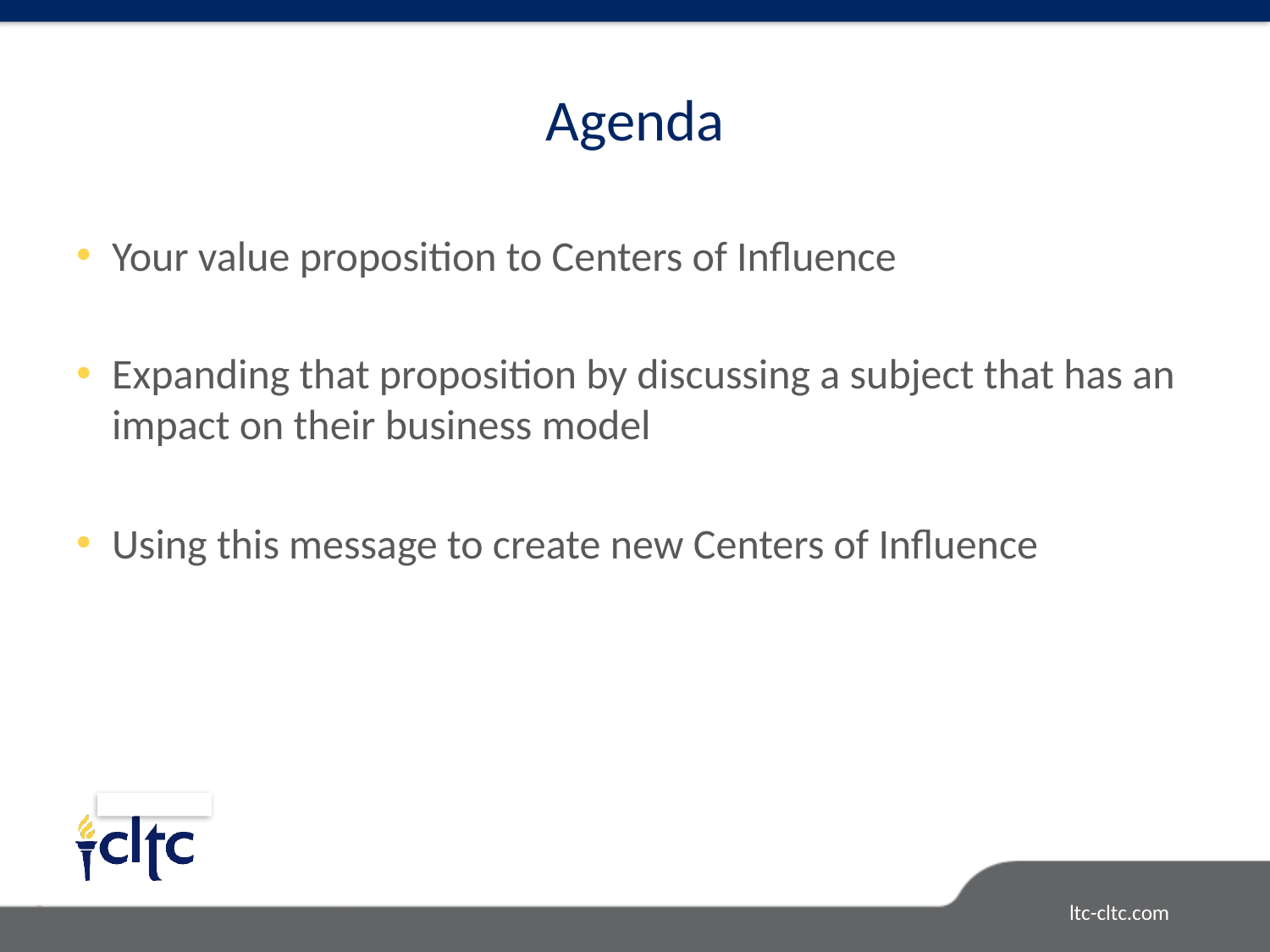

# Agenda
Your value proposition to Centers of Influence

Expanding that proposition by discussing a subject that has an impact on their business model

Using this message to create new Centers of Influence